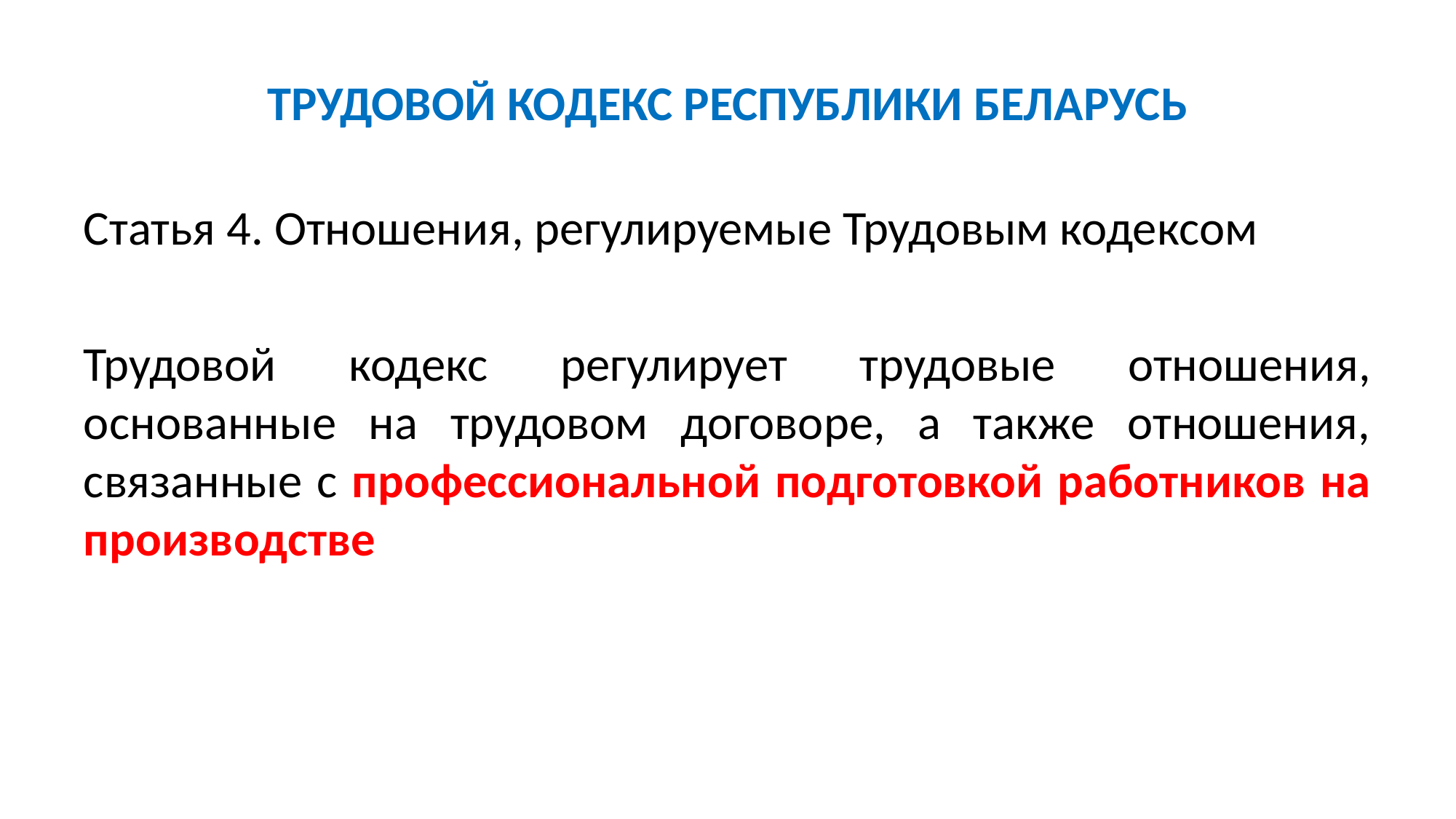

# ТРУДОВОЙ КОДЕКС РЕСПУБЛИКИ БЕЛАРУСЬ
Статья 4. Отношения, регулируемые Трудовым кодексом

Трудовой кодекс регулирует трудовые отношения, основанные на трудовом договоре, а также отношения, связанные с профессиональной подготовкой работников на производстве